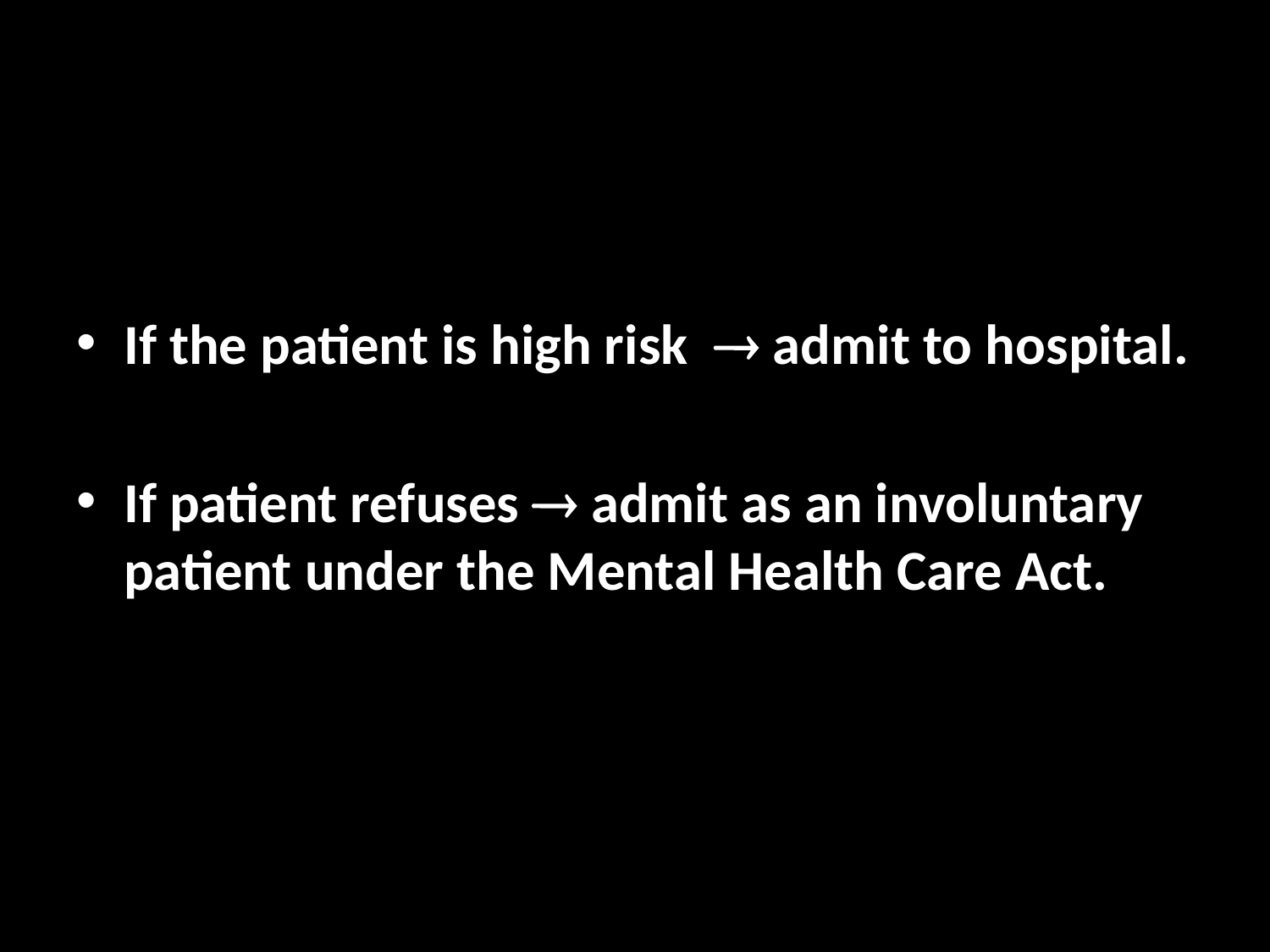

#

If the patient is high risk  → admit to hospital.

If patient refuses → admit as an involuntary patient under the Mental Health Care Act.